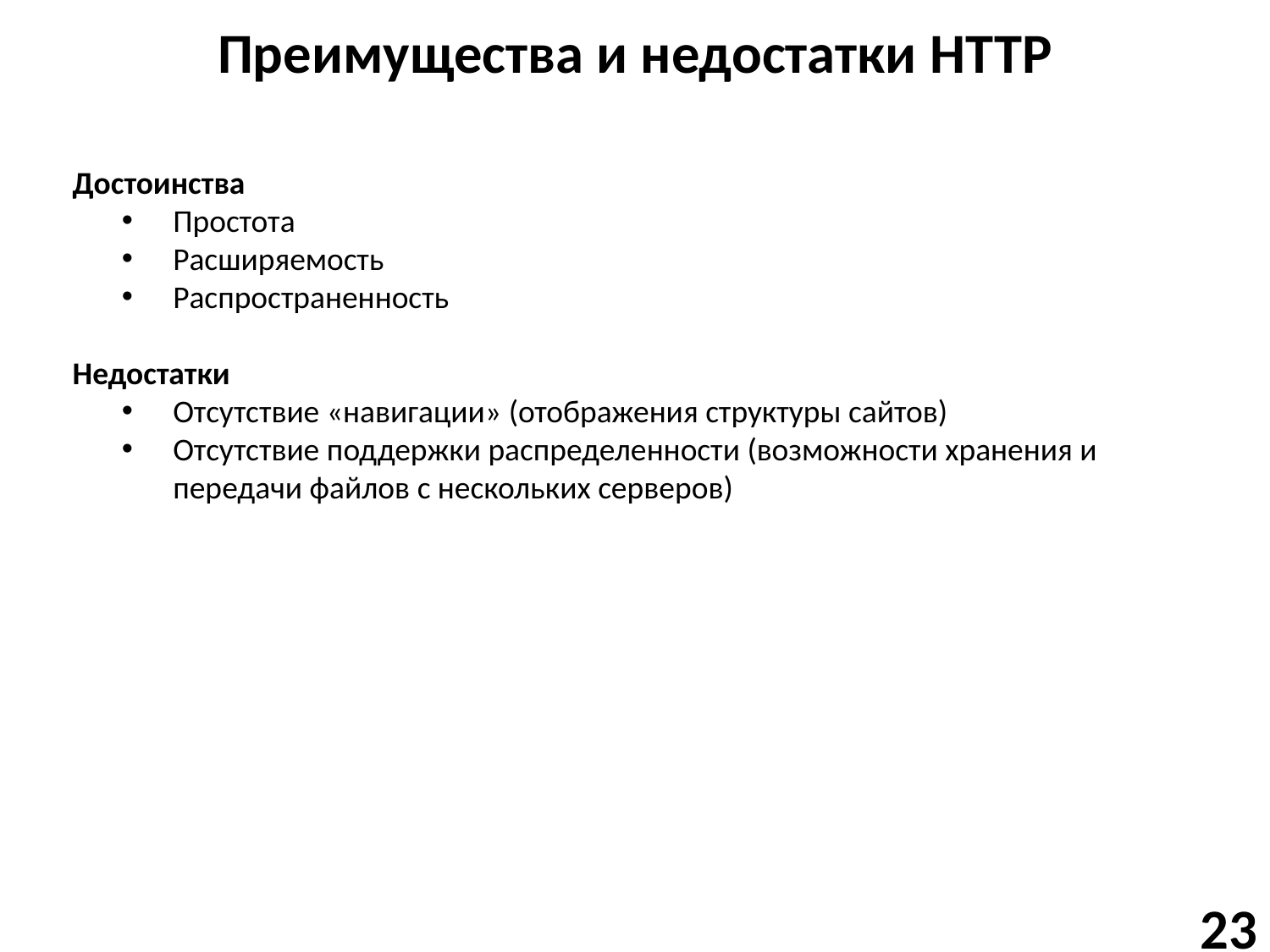

# Преимущества и недостатки HTTP
Достоинства
Простота
Расширяемость
Распространенность

Недостатки
Отсутствие «навигации» (отображения структуры сайтов)
Отсутствие поддержки распределенности (возможности хранения и передачи файлов с нескольких серверов)
23